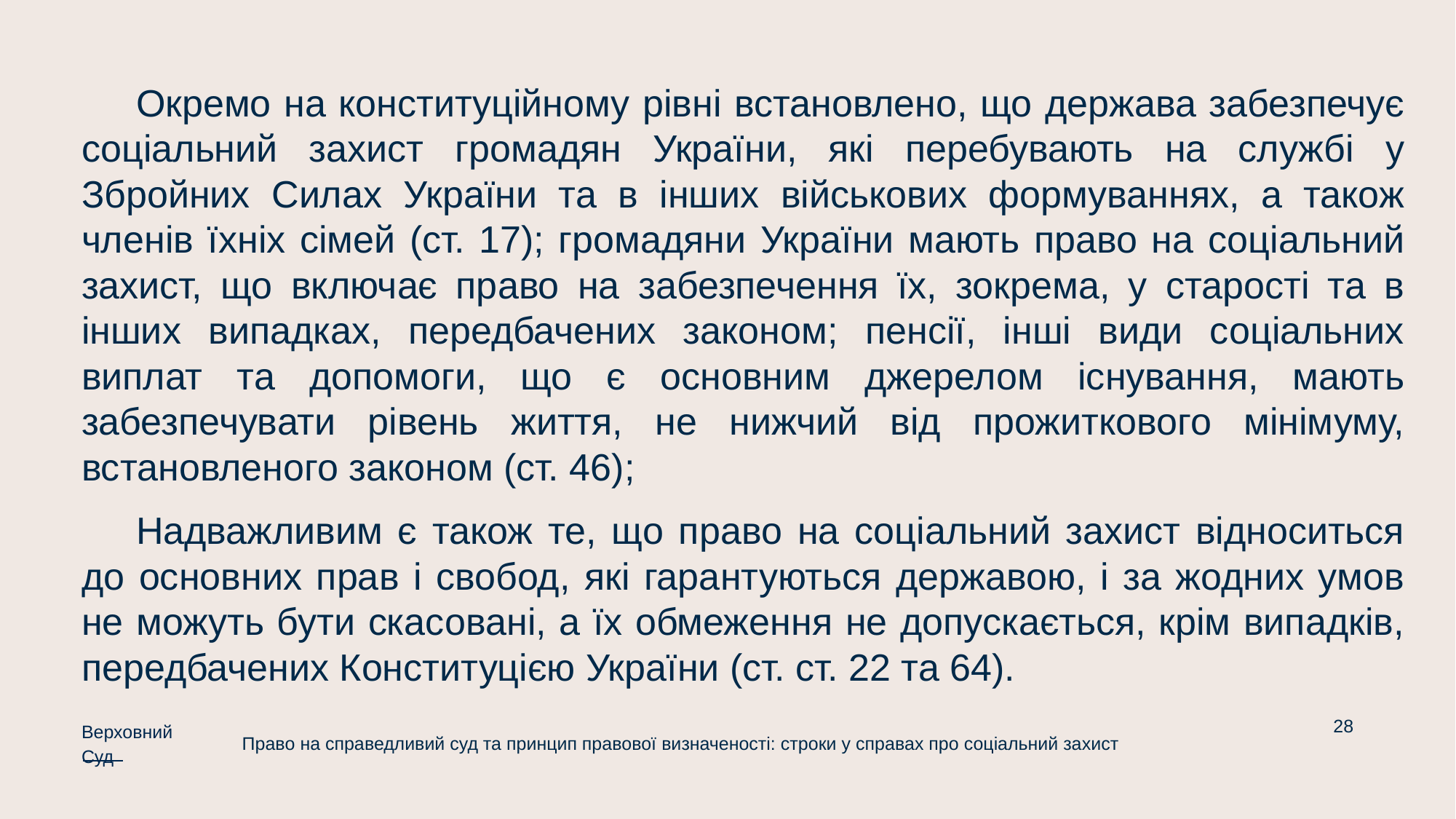

Окремо на конституційному рівні встановлено, що держава забезпечує соціальний захист громадян України, які перебувають на службі у Збройних Силах України та в інших військових формуваннях, а також членів їхніх сімей (ст. 17); громадяни України мають право на соціальний захист, що включає право на забезпечення їх, зокрема, у старості та в інших випадках, передбачених законом; пенсії, інші види соціальних виплат та допомоги, що є основним джерелом існування, мають забезпечувати рівень життя, не нижчий від прожиткового мінімуму, встановленого законом (ст. 46);
Надважливим є також те, що право на соціальний захист відноситься до основних прав і свобод, які гарантуються державою, і за жодних умов не можуть бути скасовані, а їх обмеження не допускається, крім випадків, передбачених Конституцією України (ст. ст. 22 та 64).
28
Верховний Суд
Право на справедливий суд та принцип правової визначеності: строки у справах про соціальний захист